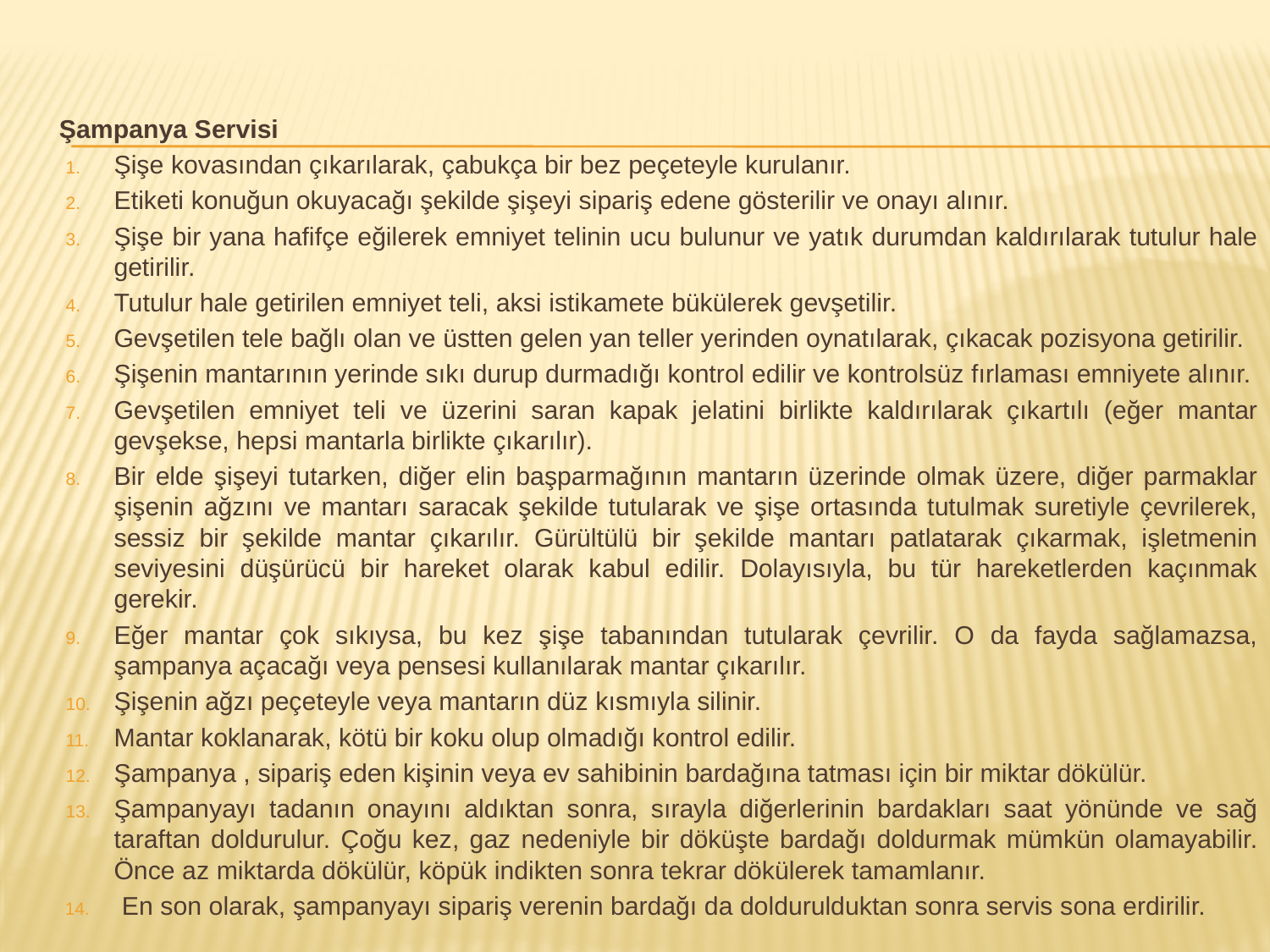

Şampanya Servisi
Şişe kovasından çıkarılarak, çabukça bir bez peçeteyle kurulanır.
Etiketi konuğun okuyacağı şekilde şişeyi sipariş edene gösterilir ve onayı alınır.
Şişe bir yana hafifçe eğilerek emniyet telinin ucu bulunur ve yatık durumdan kaldırılarak tutulur hale getirilir.
Tutulur hale getirilen emniyet teli, aksi istikamete bükülerek gevşetilir.
Gevşetilen tele bağlı olan ve üstten gelen yan teller yerinden oynatılarak, çıkacak pozisyona getirilir.
Şişenin mantarının yerinde sıkı durup durmadığı kontrol edilir ve kontrolsüz fırlaması emniyete alınır.
Gevşetilen emniyet teli ve üzerini saran kapak jelatini birlikte kaldırılarak çıkartılı (eğer mantar gevşekse, hepsi mantarla birlikte çıkarılır).
Bir elde şişeyi tutarken, diğer elin başparmağının mantarın üzerinde olmak üzere, diğer parmaklar şişenin ağzını ve mantarı saracak şekilde tutularak ve şişe ortasında tutulmak suretiyle çevrilerek, sessiz bir şekilde mantar çıkarılır. Gürültülü bir şekilde mantarı patlatarak çıkarmak, işletmenin seviyesini düşürücü bir hareket olarak kabul edilir. Dolayısıyla, bu tür hareketlerden kaçınmak gerekir.
Eğer mantar çok sıkıysa, bu kez şişe tabanından tutularak çevrilir. O da fayda sağlamazsa, şampanya açacağı veya pensesi kullanılarak mantar çıkarılır.
Şişenin ağzı peçeteyle veya mantarın düz kısmıyla silinir.
Mantar koklanarak, kötü bir koku olup olmadığı kontrol edilir.
Şampanya , sipariş eden kişinin veya ev sahibinin bardağına tatması için bir miktar dökülür.
Şampanyayı tadanın onayını aldıktan sonra, sırayla diğerlerinin bardakları saat yönünde ve sağ taraftan doldurulur. Çoğu kez, gaz nedeniyle bir döküşte bardağı doldurmak mümkün olamayabilir. Önce az miktarda dökülür, köpük indikten sonra tekrar dökülerek tamamlanır.
En son olarak, şampanyayı sipariş verenin bardağı da doldurulduktan sonra servis sona erdirilir.